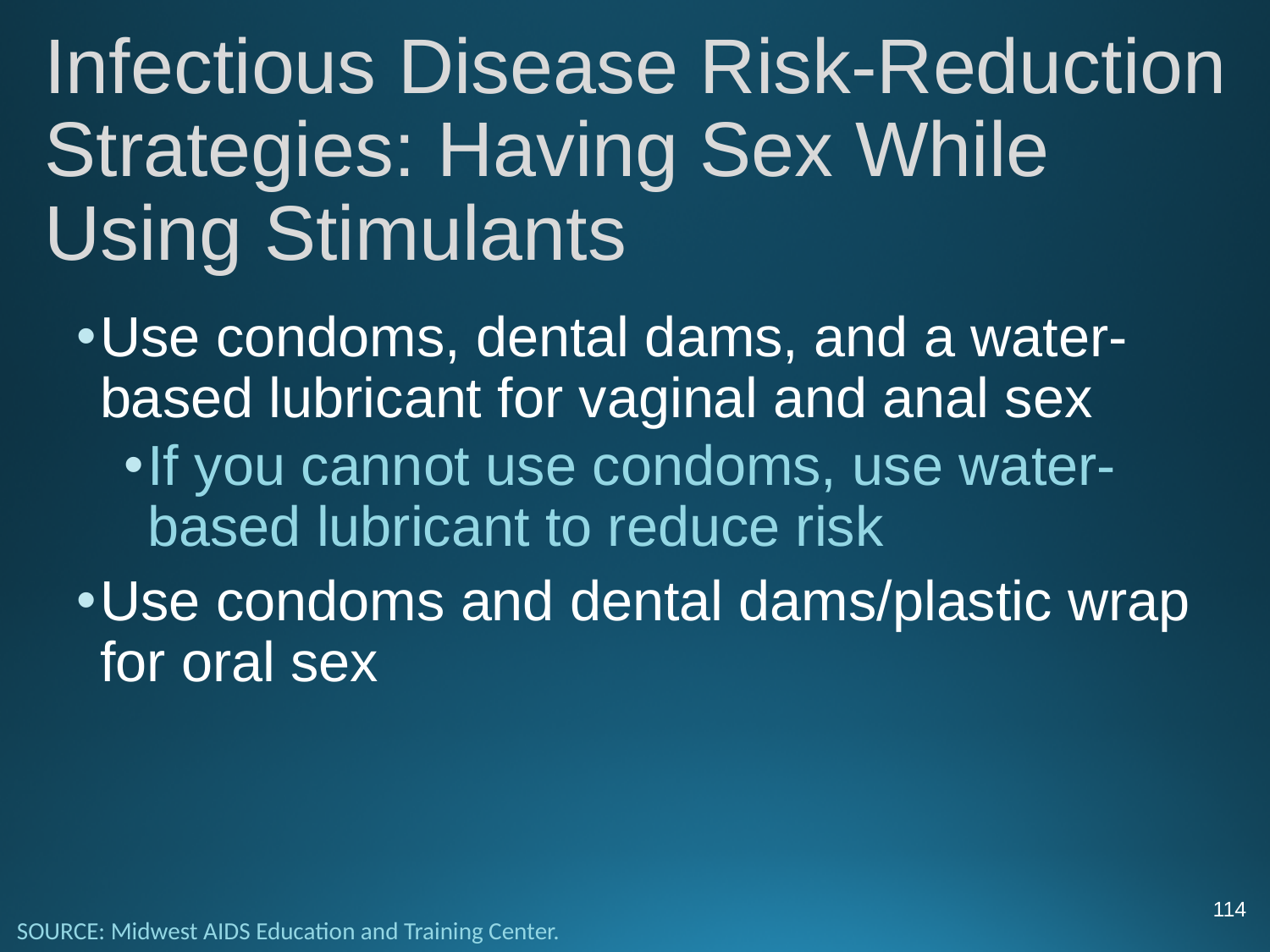

# Infectious Disease Risk-Reduction Strategies: Having Sex While Using Stimulants
Use condoms, dental dams, and a water-based lubricant for vaginal and anal sex
If you cannot use condoms, use water-based lubricant to reduce risk
Use condoms and dental dams/plastic wrap for oral sex

114
SOURCE: Midwest AIDS Education and Training Center.